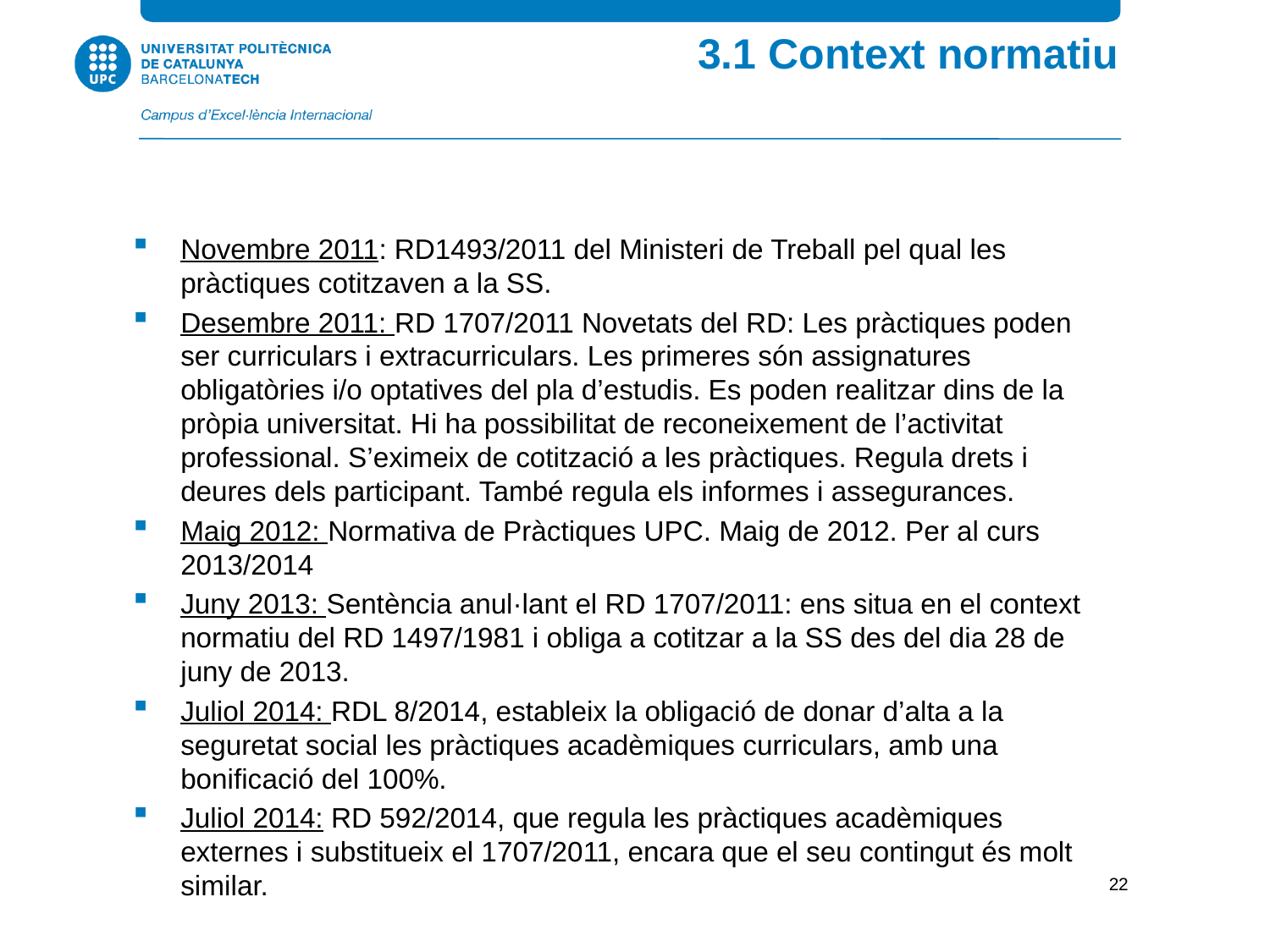

3.1 Context normatiu

Novembre 2011: RD1493/2011 del Ministeri de Treball pel qual les pràctiques cotitzaven a la SS.
Desembre 2011: RD 1707/2011 Novetats del RD: Les pràctiques poden ser curriculars i extracurriculars. Les primeres són assignatures obligatòries i/o optatives del pla d’estudis. Es poden realitzar dins de la pròpia universitat. Hi ha possibilitat de reconeixement de l’activitat professional. S’eximeix de cotització a les pràctiques. Regula drets i deures dels participant. També regula els informes i assegurances.
Maig 2012: Normativa de Pràctiques UPC. Maig de 2012. Per al curs 2013/2014
Juny 2013: Sentència anul·lant el RD 1707/2011: ens situa en el context normatiu del RD 1497/1981 i obliga a cotitzar a la SS des del dia 28 de juny de 2013.
Juliol 2014: RDL 8/2014, estableix la obligació de donar d’alta a la seguretat social les pràctiques acadèmiques curriculars, amb una bonificació del 100%.
Juliol 2014: RD 592/2014, que regula les pràctiques acadèmiques externes i substitueix el 1707/2011, encara que el seu contingut és molt similar.
22